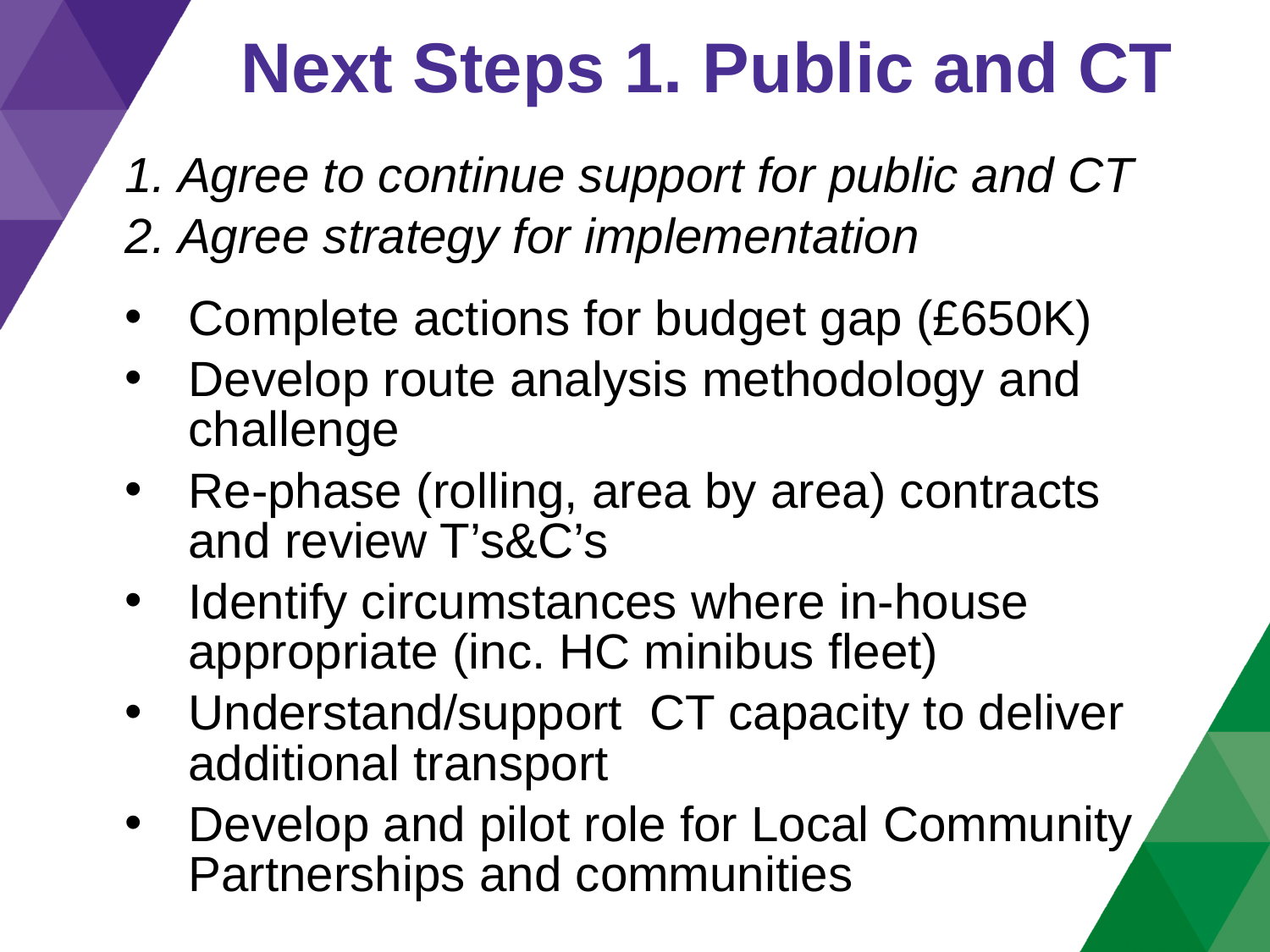

Next Steps 1. Public and CT
1. Agree to continue support for public and CT
2. Agree strategy for implementation
Complete actions for budget gap (£650K)
Develop route analysis methodology and challenge
Re-phase (rolling, area by area) contracts and review T’s&C’s
Identify circumstances where in-house appropriate (inc. HC minibus fleet)
Understand/support  CT capacity to deliver additional transport
Develop and pilot role for Local Community Partnerships and communities